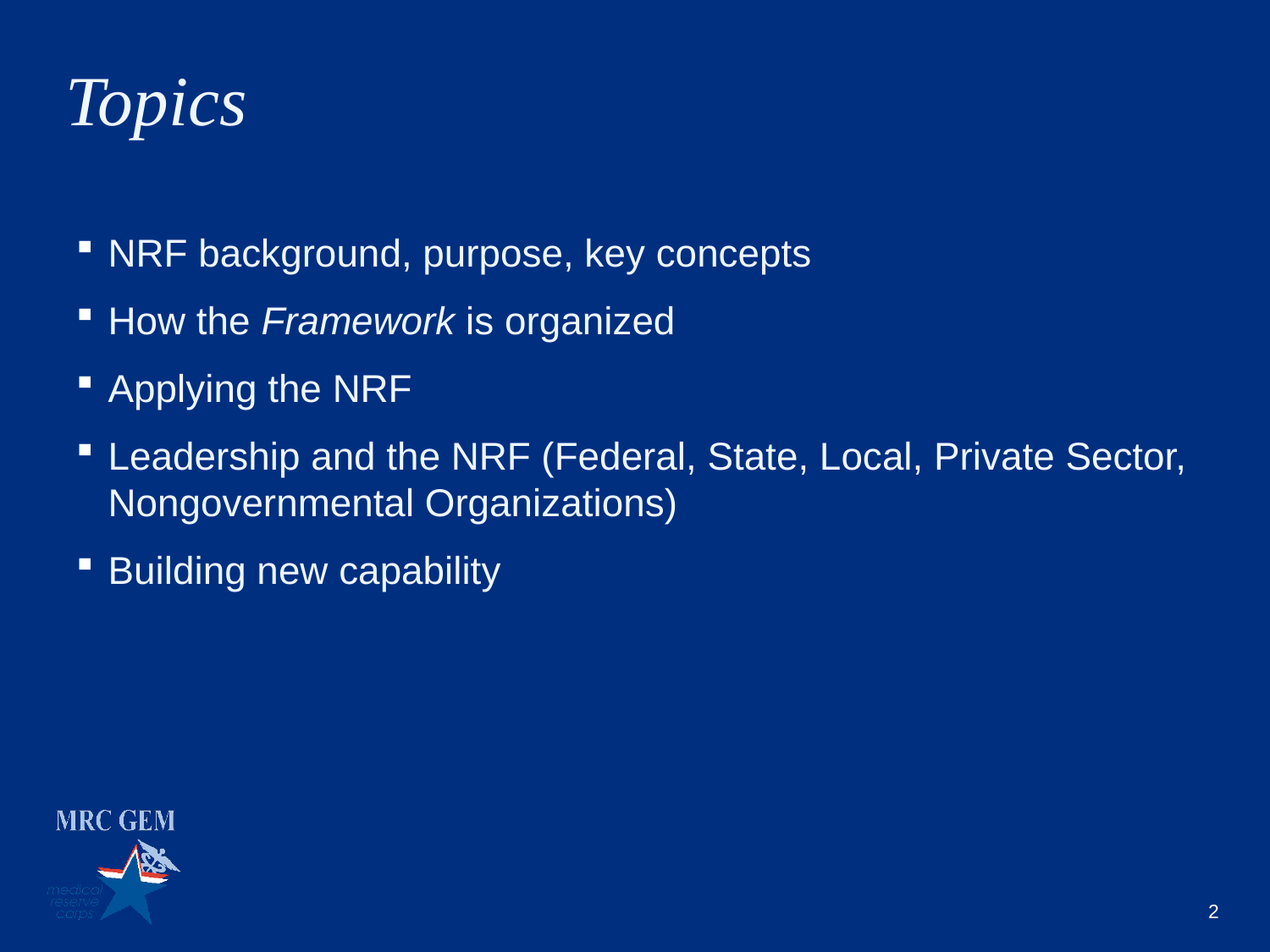

Topics
NRF background, purpose, key concepts
How the Framework is organized
Applying the NRF
Leadership and the NRF (Federal, State, Local, Private Sector, Nongovernmental Organizations)
Building new capability
2